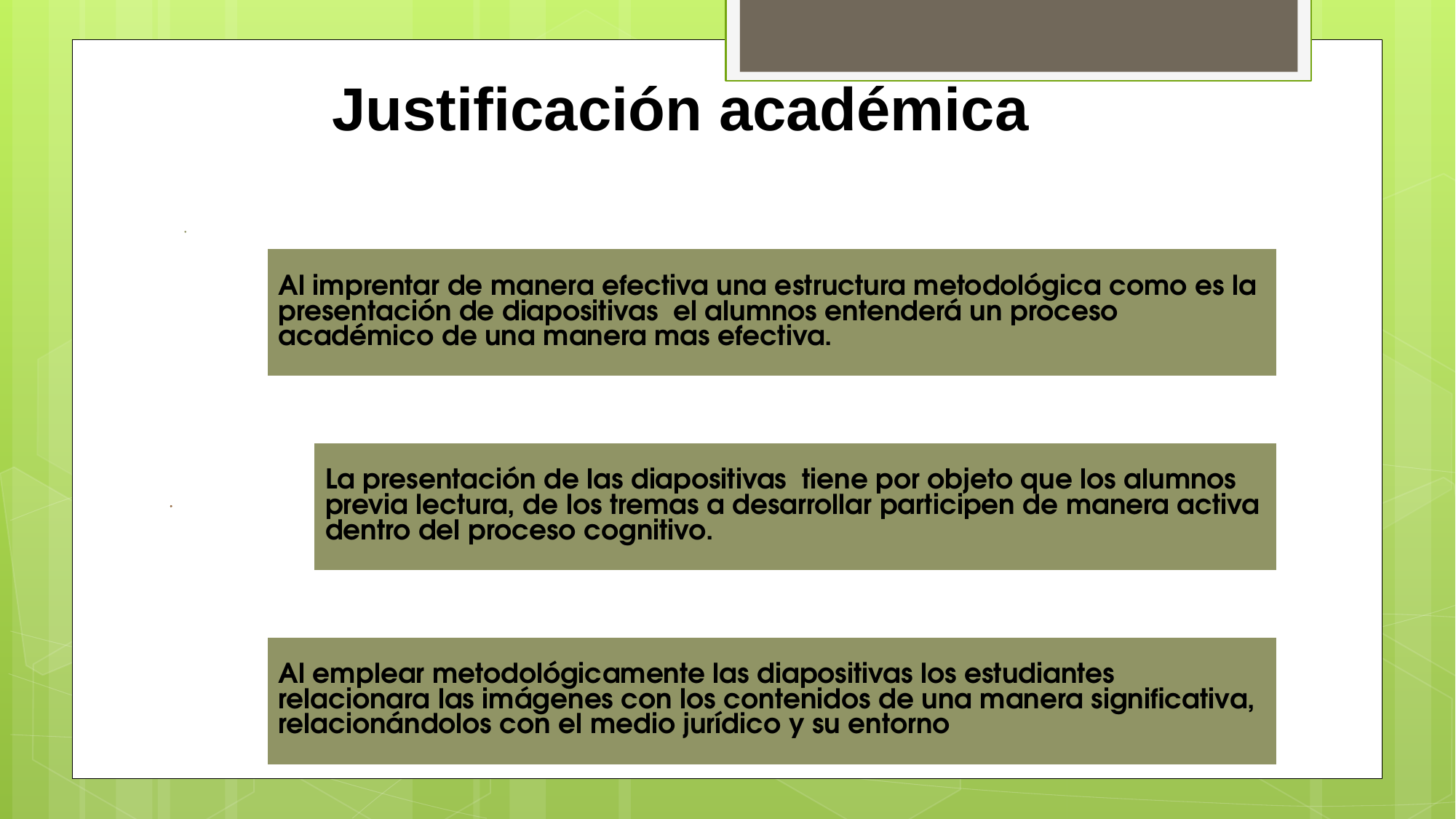

# Justificación académica
Al imprentar de manera efectiva una estructura metodológica como es la presentación de diapositivas  el alumnos entenderá un proceso académico de una manera mas efectiva.
La presentación de las diapositivas  tiene por objeto que los alumnos previa lectura, de los tremas a desarrollar participen de manera activa dentro del proceso cognitivo.
Al emplear metodológicamente las diapositivas los estudiantes relacionara las imágenes con los contenidos de una manera significativa, relacionándolos con el medio jurídico y su entorno